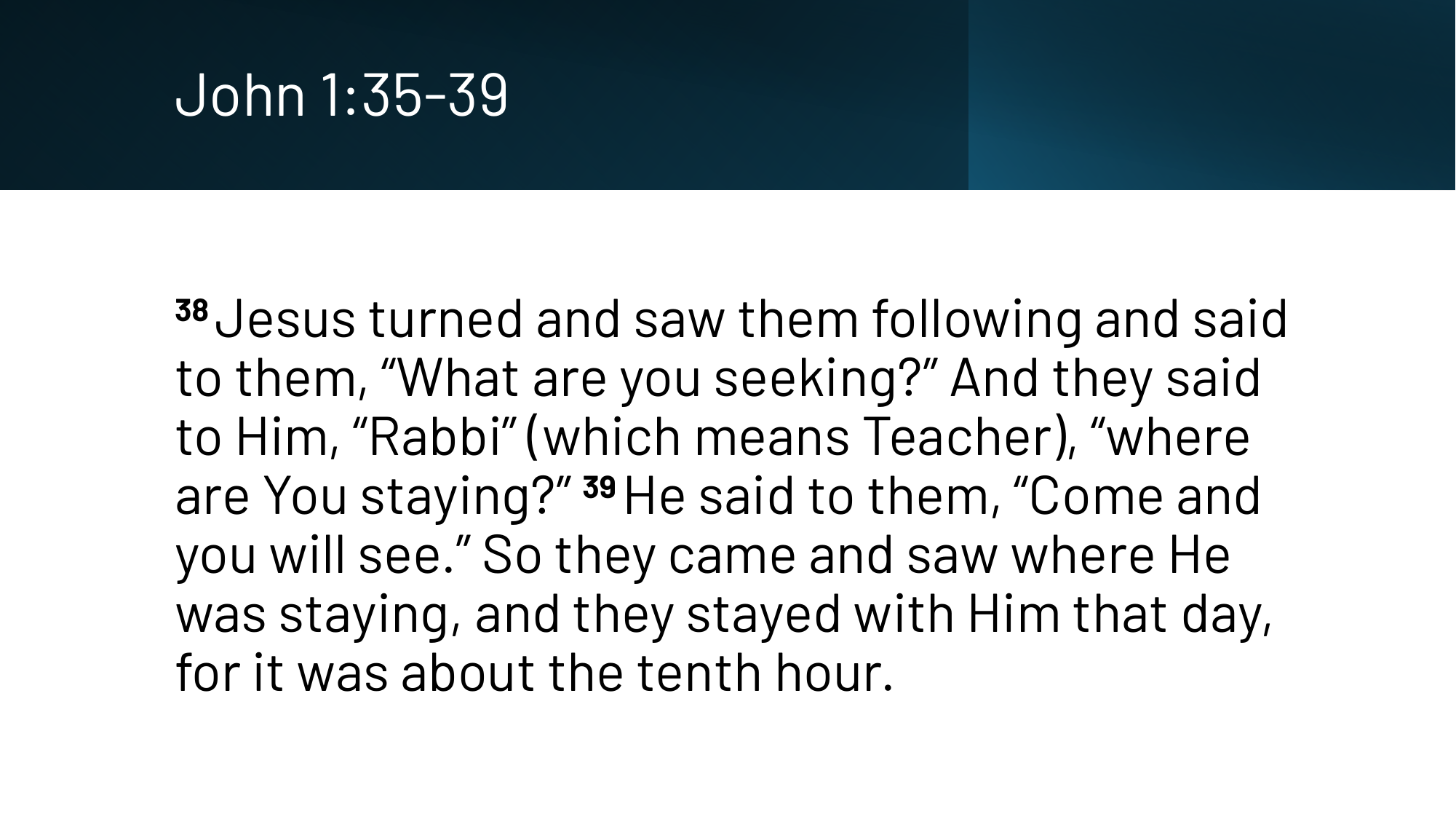

# John 1:35-39
38 Jesus turned and saw them following and said to them, “What are you seeking?” And they said to Him, “Rabbi” (which means Teacher), “where are You staying?” 39 He said to them, “Come and you will see.” So they came and saw where He was staying, and they stayed with Him that day, for it was about the tenth hour.